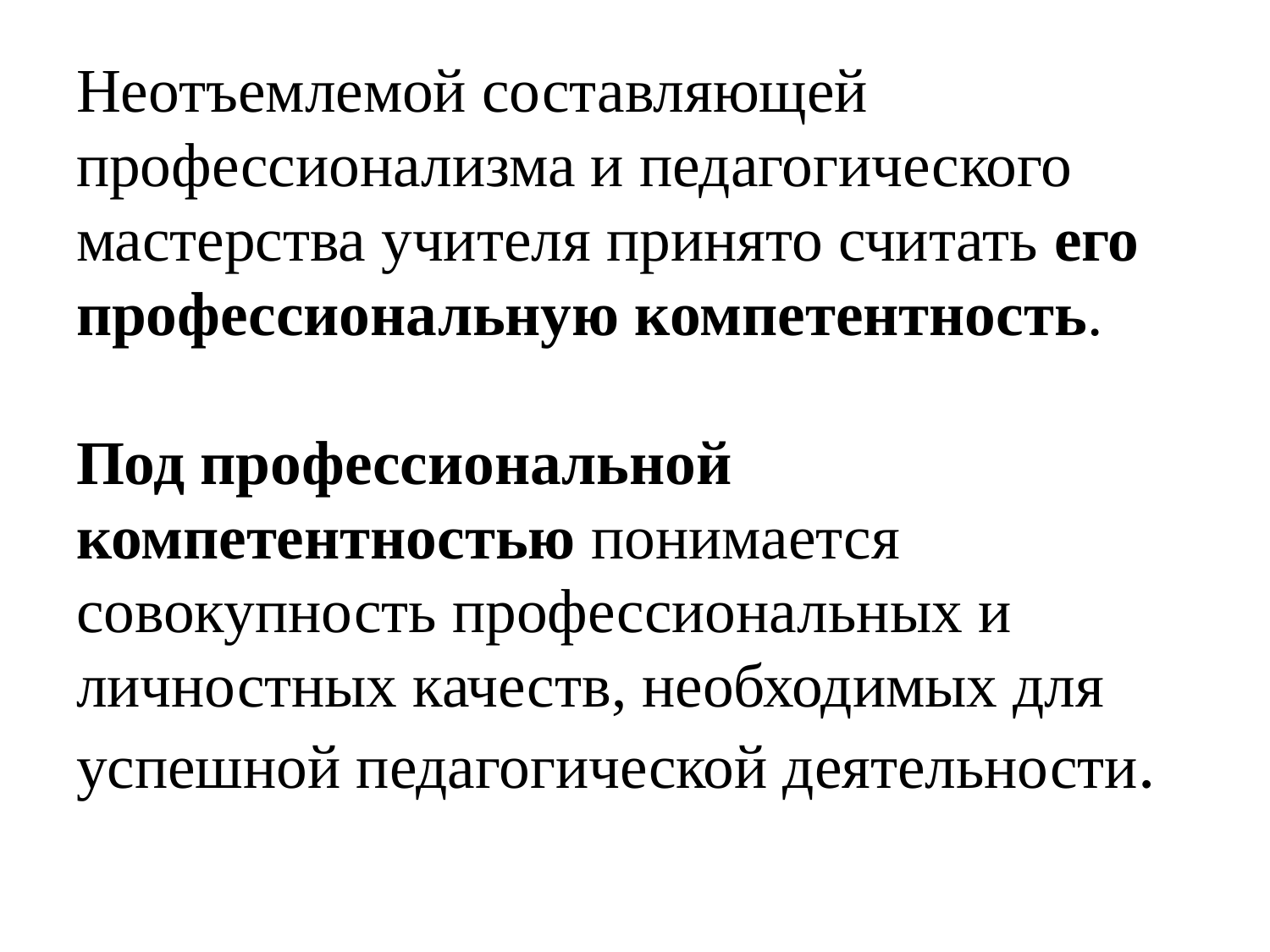

# Неотъемлемой составляющей профессионализма и педагогического мастерства учителя принято считать его профессиональную компетентность.  Под профессиональной компетентностью понимается совокупность профессиональных и личностных качеств, необходимых для успешной педагогической деятельности.